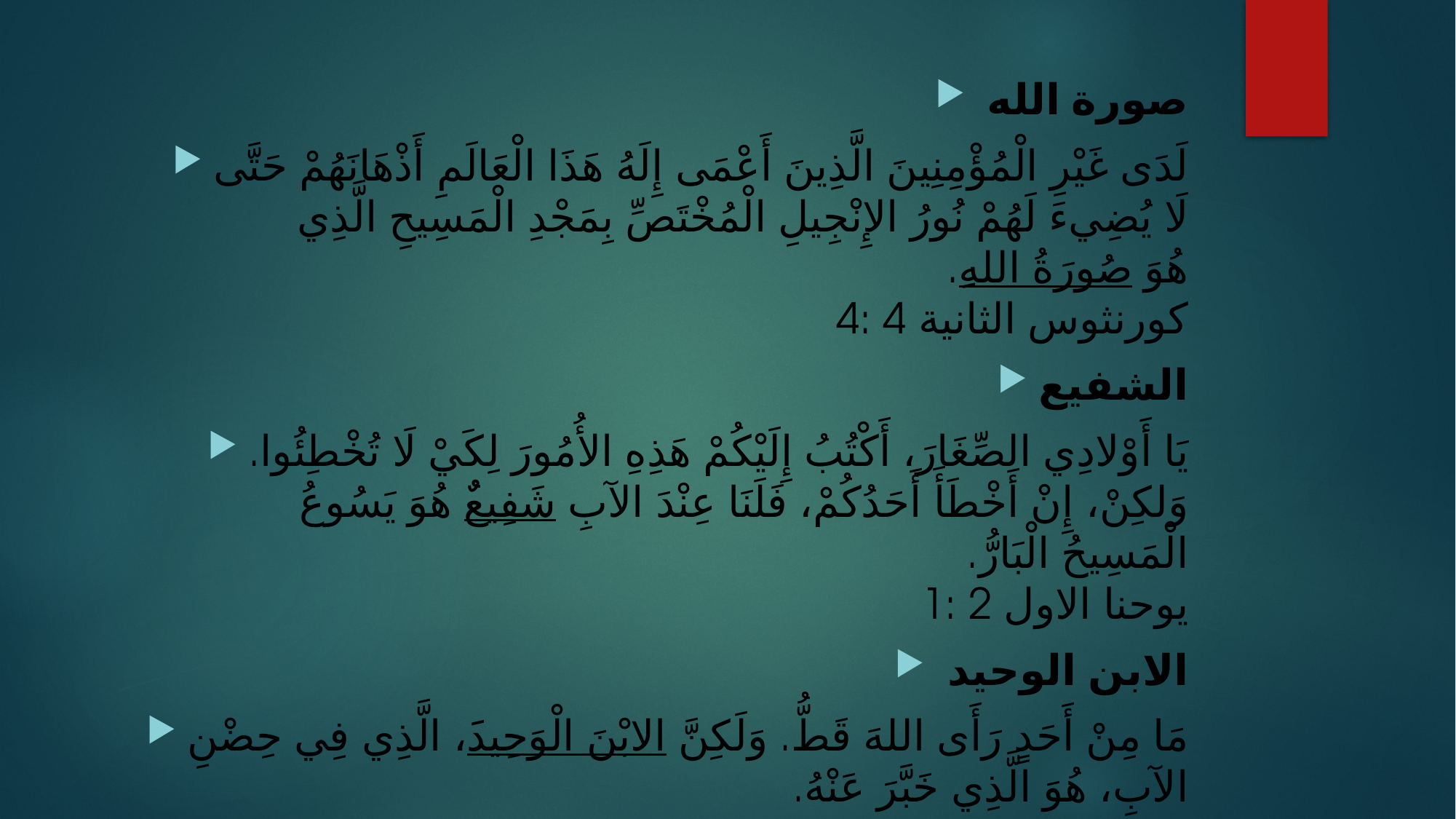

صورة الله
لَدَى غَيْرِ الْمُؤْمِنِينَ الَّذِينَ أَعْمَى إِلَهُ هَذَا الْعَالَمِ أَذْهَانَهُمْ حَتَّى لَا يُضِيءَ لَهُمْ نُورُ الإِنْجِيلِ الْمُخْتَصِّ بِمَجْدِ الْمَسِيحِ الَّذِي هُوَ صُورَةُ اللهِ.
ﻛﻮﺭﻧﺜﻮﺱ ﺍﻟﺜﺎﻧﻴﺔ 4 :4
الشفيع
يَا أَوْلادِي الصِّغَارَ، أَكْتُبُ إِلَيْكُمْ هَذِهِ الأُمُورَ لِكَيْ لَا تُخْطِئُوا. وَلكِنْ، إِنْ أَخْطَأَ أَحَدُكُمْ، فَلَنَا عِنْدَ الآبِ شَفِيعٌ هُوَ يَسُوعُ الْمَسِيحُ الْبَارُّ.
ﻳﻮﺣﻨﺎ ﺍﻻﻭﻝ 2 :1
 الابن الوحيد
مَا مِنْ أَحَدٍ رَأَى اللهَ قَطُّ. وَلَكِنَّ الابْنَ الْوَحِيدَ، الَّذِي فِي حِضْنِ الآبِ، هُوَ الَّذِي خَبَّرَ عَنْهُ.
ﻳﻮﺣﻨﺎ 1 :18